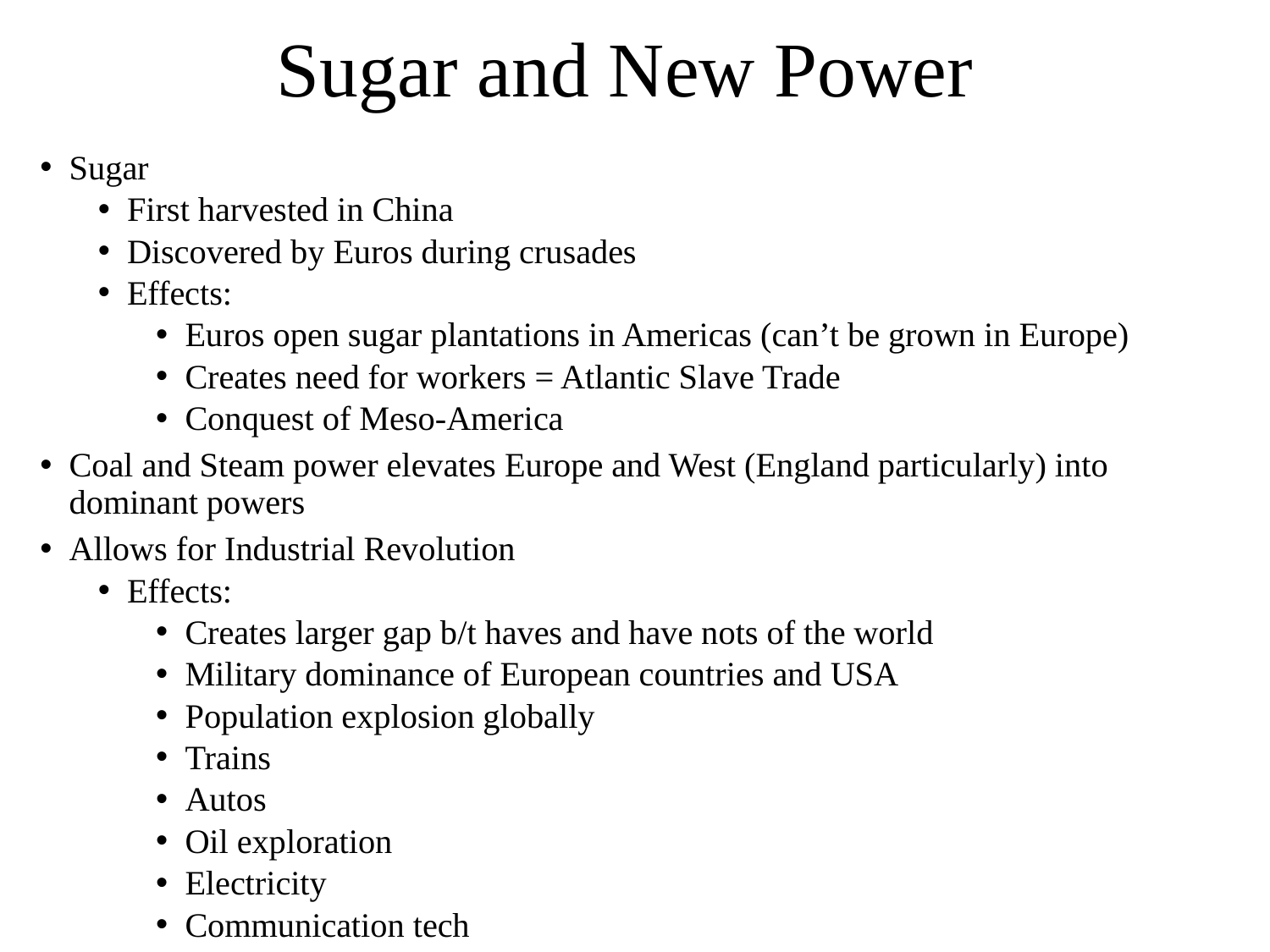

# Sugar and New Power
Sugar
First harvested in China
Discovered by Euros during crusades
Effects:
Euros open sugar plantations in Americas (can’t be grown in Europe)
Creates need for workers = Atlantic Slave Trade
Conquest of Meso-America
Coal and Steam power elevates Europe and West (England particularly) into dominant powers
Allows for Industrial Revolution
Effects:
Creates larger gap b/t haves and have nots of the world
Military dominance of European countries and USA
Population explosion globally
Trains
Autos
Oil exploration
Electricity
Communication tech